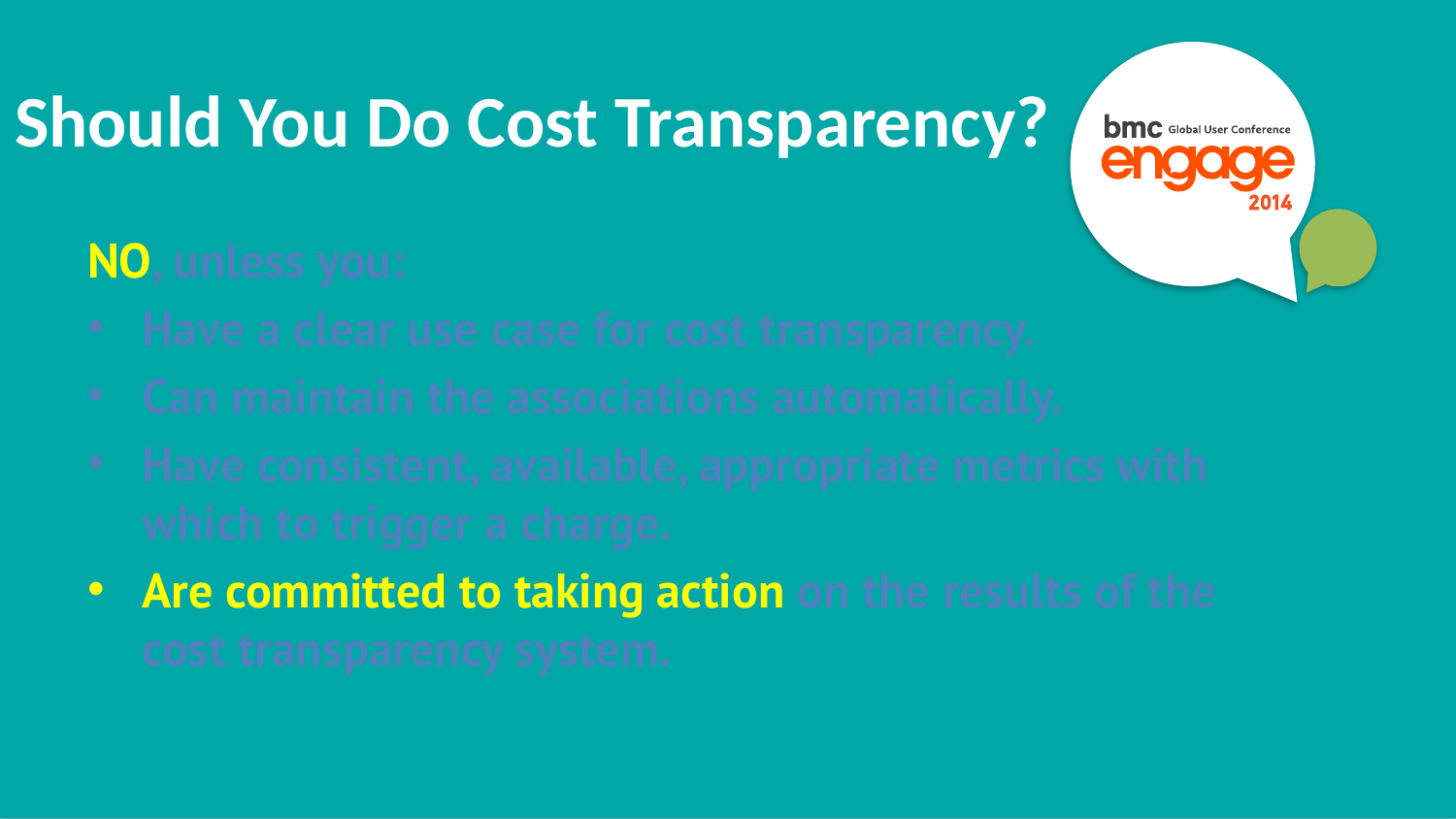

Should You Do Cost Transparency?
NO, unless you:
Have a clear use case for cost transparency.
Can maintain the associations automatically.
Have consistent, available, appropriate metrics with which to trigger a charge.
Are committed to taking action on the results of the cost transparency system.